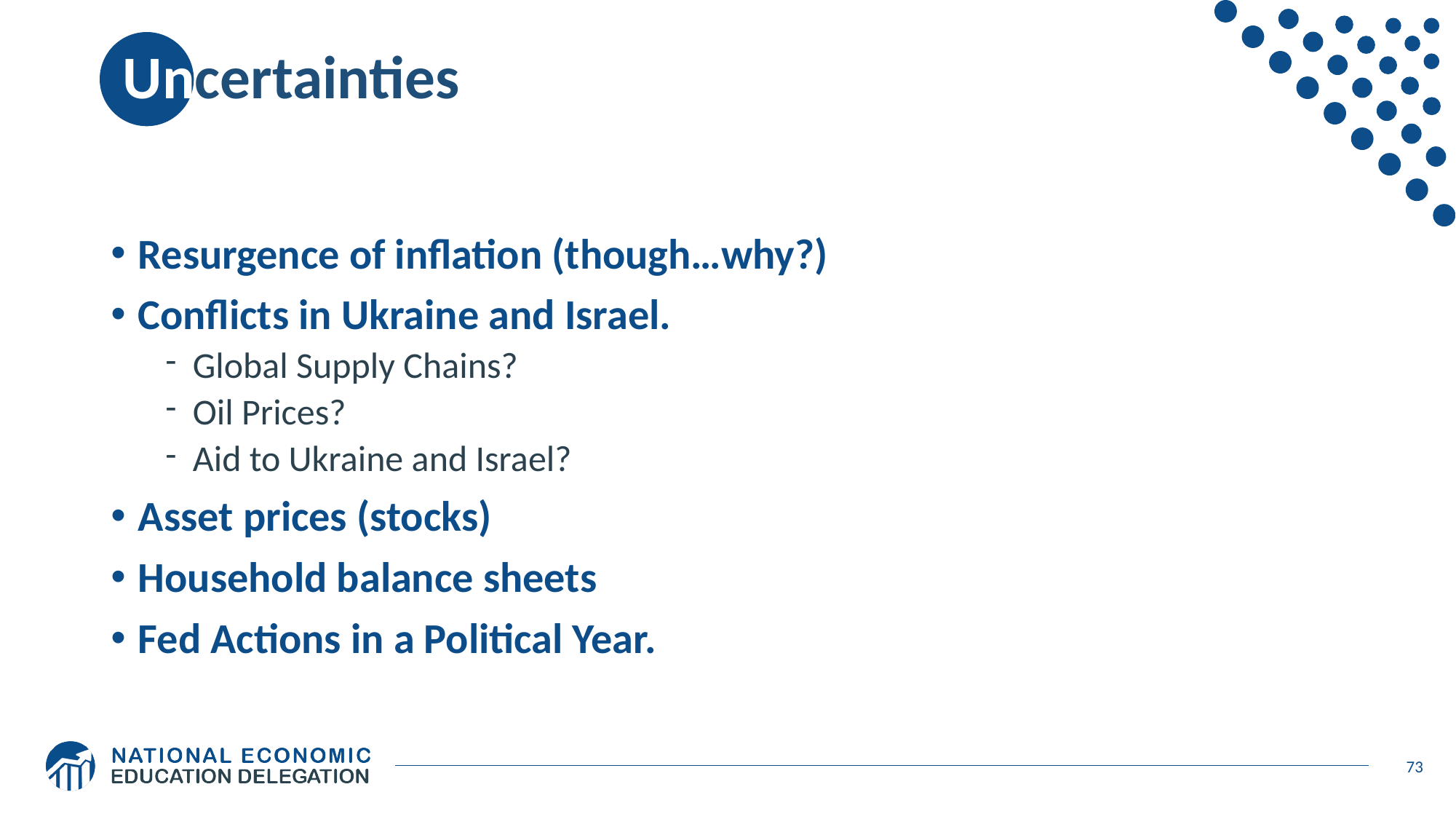

# Uncertainties
Resurgence of inflation (though…why?)
Conflicts in Ukraine and Israel.
Global Supply Chains?
Oil Prices?
Aid to Ukraine and Israel?
Asset prices (stocks)
Household balance sheets
Fed Actions in a Political Year.
73